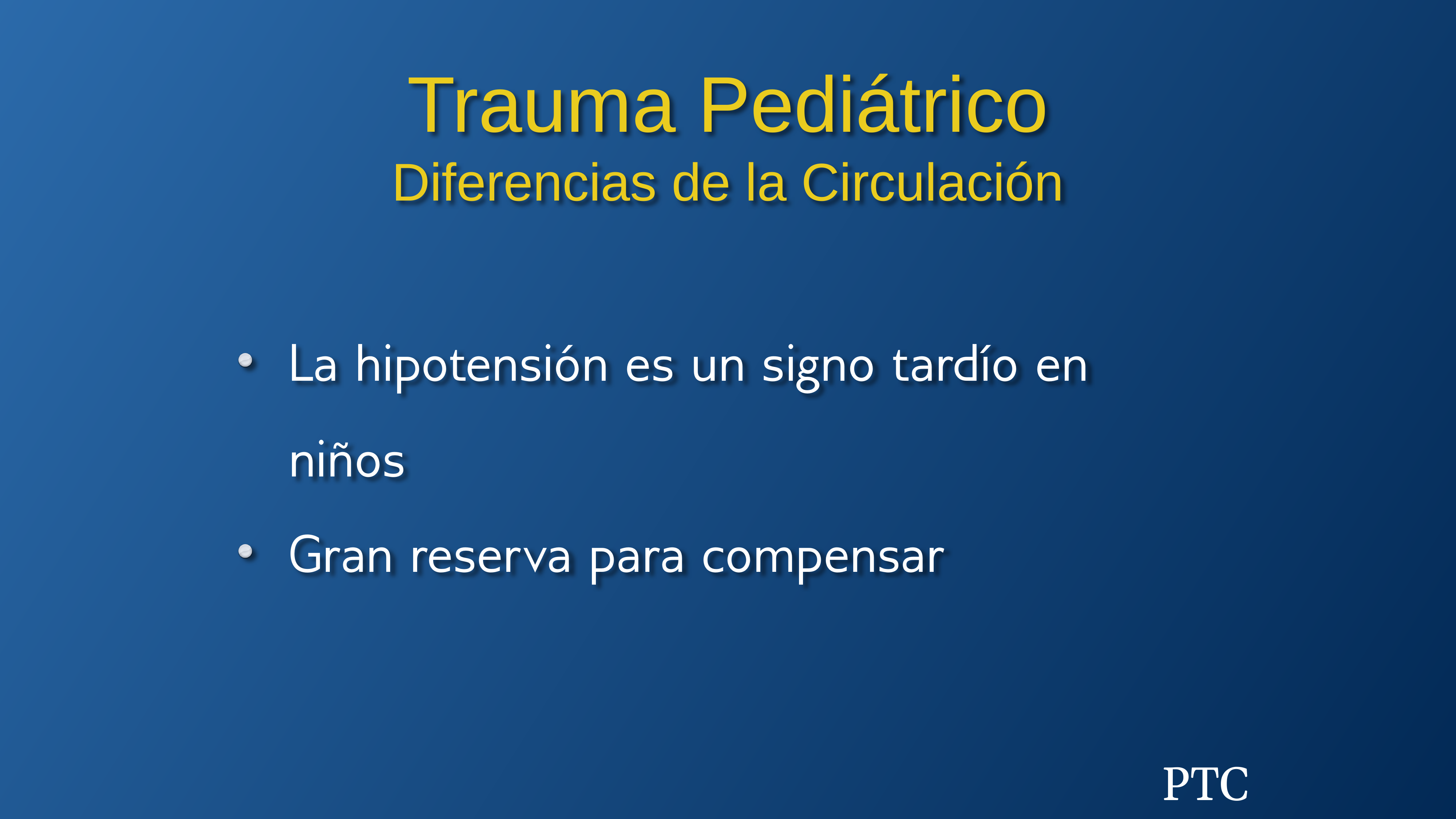

Trauma Pediátrico
Diferencias de la Circulación
La hipotensión es un signo tardío en niños
Gran reserva para compensar
PTC